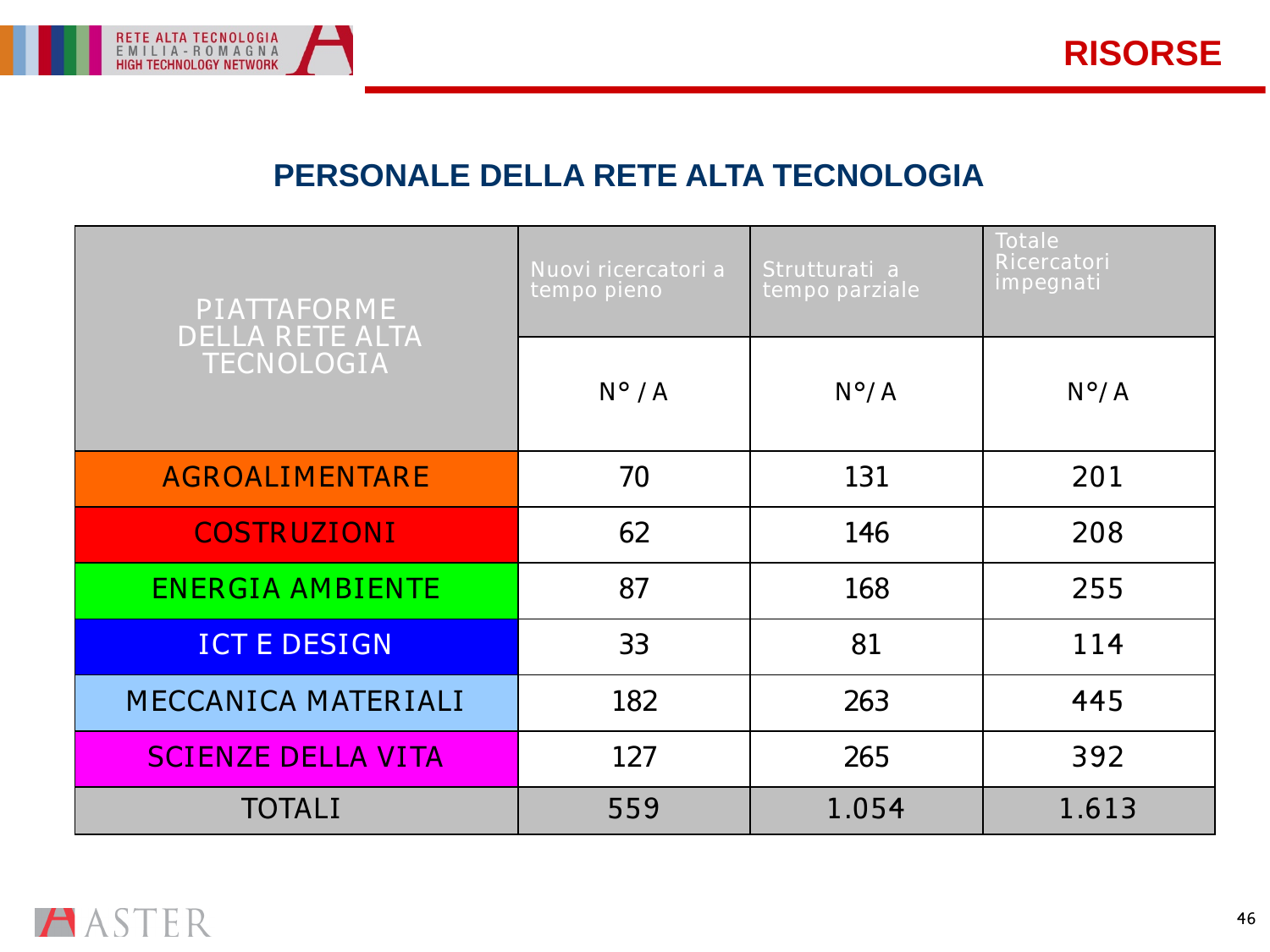

# RISORSE
PERSONALE DELLA RETE ALTA TECNOLOGIA
| PIATTAFORME DELLA RETE ALTA TECNOLOGIA | Nuovi ricercatori a tempo pieno | Strutturati a tempo parziale | Totale Ricercatori impegnati |
| --- | --- | --- | --- |
|  | N° /A | N°/A | N°/A |
| AGROALIMENTARE | 70 | 131 | 201 |
| COSTRUZIONI | 62 | 146 | 208 |
| ENERGIA AMBIENTE | 87 | 168 | 255 |
| ICT E DESIGN | 33 | 81 | 114 |
| MECCANICA MATERIALI | 182 | 263 | 445 |
| SCIENZE DELLA VITA | 127 | 265 | 392 |
| TOTALI | 559 | 1.054 | 1.613 |
46